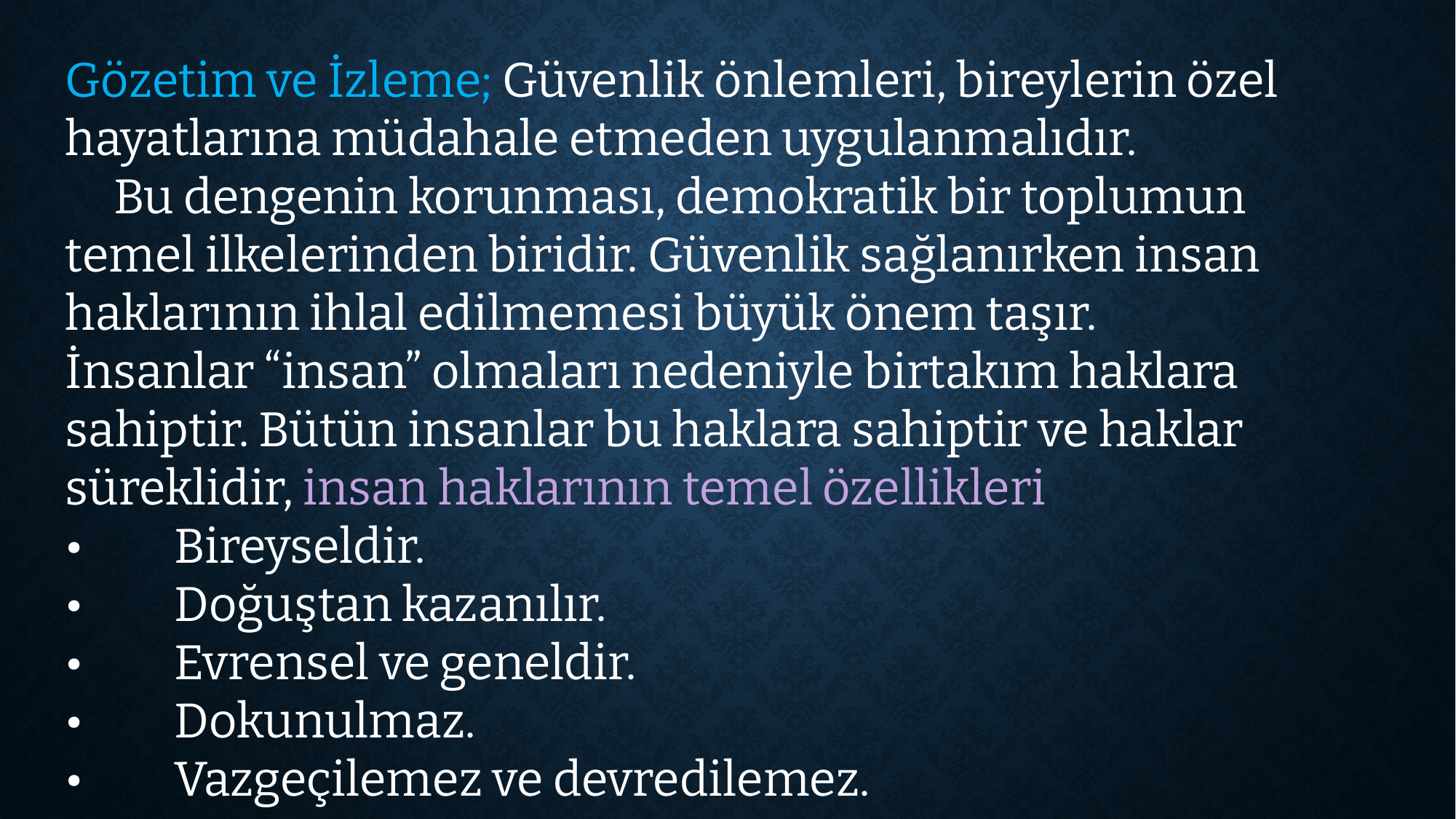

Gözetim ve İzleme; Güvenlik önlemleri, bireylerin özel hayatlarına müdahale etmeden uygulanmalıdır.
     Bu dengenin korunması, demokratik bir toplumun temel ilkelerinden biridir. Güvenlik sağlanırken insan haklarının ihlal edilmemesi büyük önem taşır.
İnsanlar “insan” olmaları nedeniyle birtakım haklara sahiptir. Bütün insanlar bu haklara sahiptir ve haklar süreklidir, insan haklarının temel özellikleri
•	Bireyseldir.
•	Doğuştan kazanılır.
•	Evrensel ve geneldir.
•	Dokunulmaz.
•	Vazgeçilemez ve devredilemez.